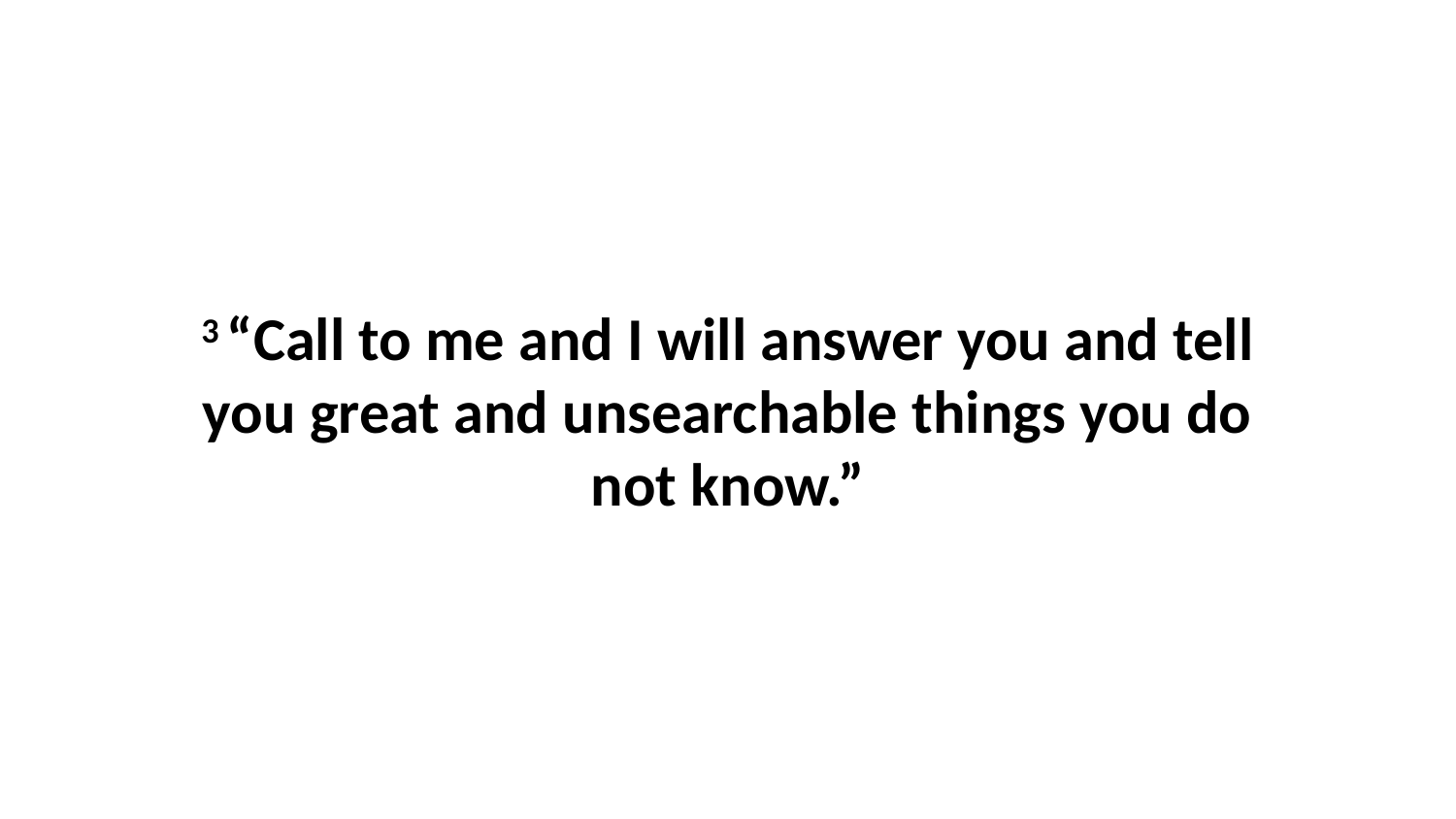

3 “Call to me and I will answer you and tell you great and unsearchable things you do not know.”